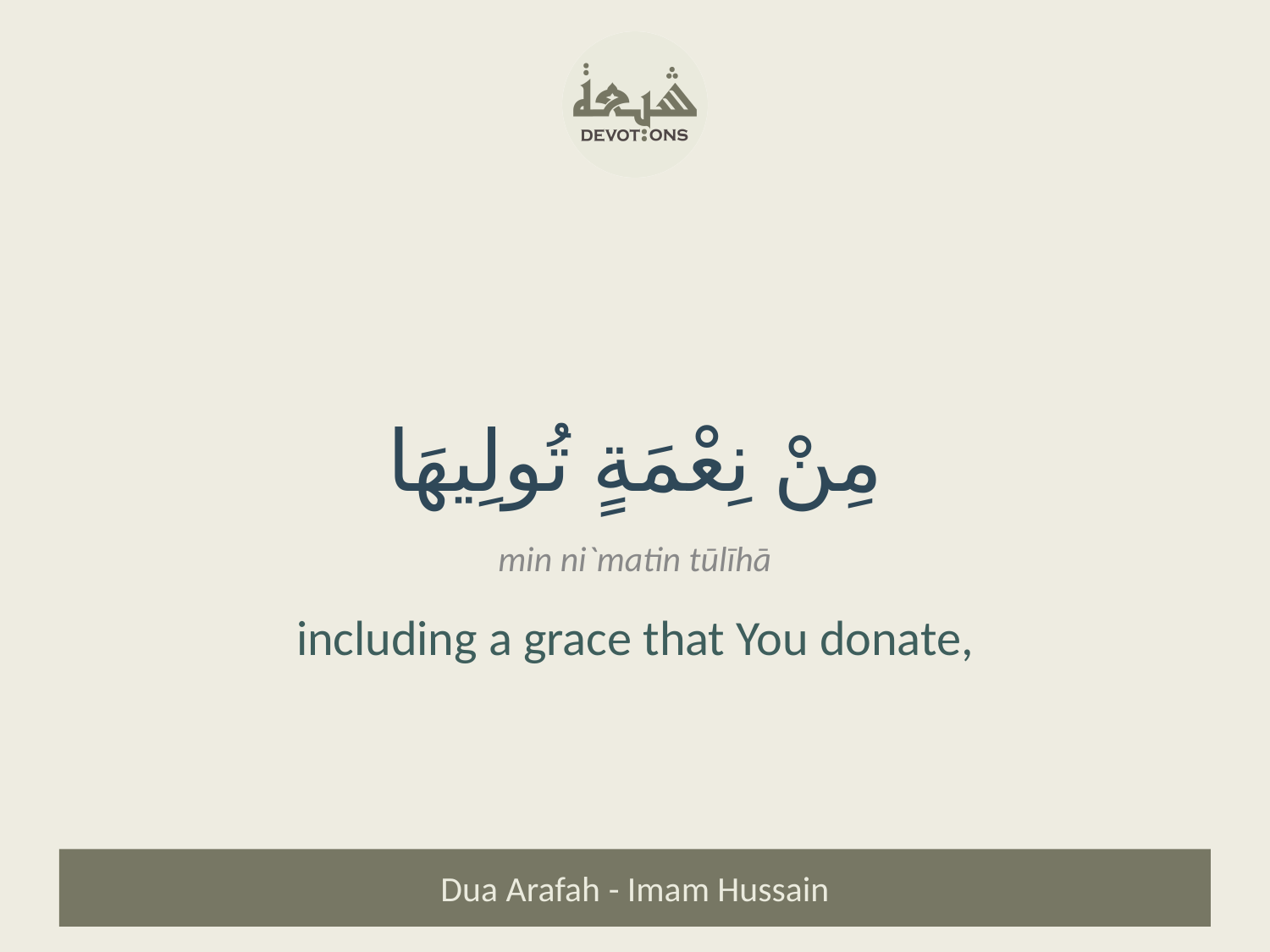

مِنْ نِعْمَةٍ تُولِيهَا
min ni`matin tūlīhā
including a grace that You donate,
Dua Arafah - Imam Hussain